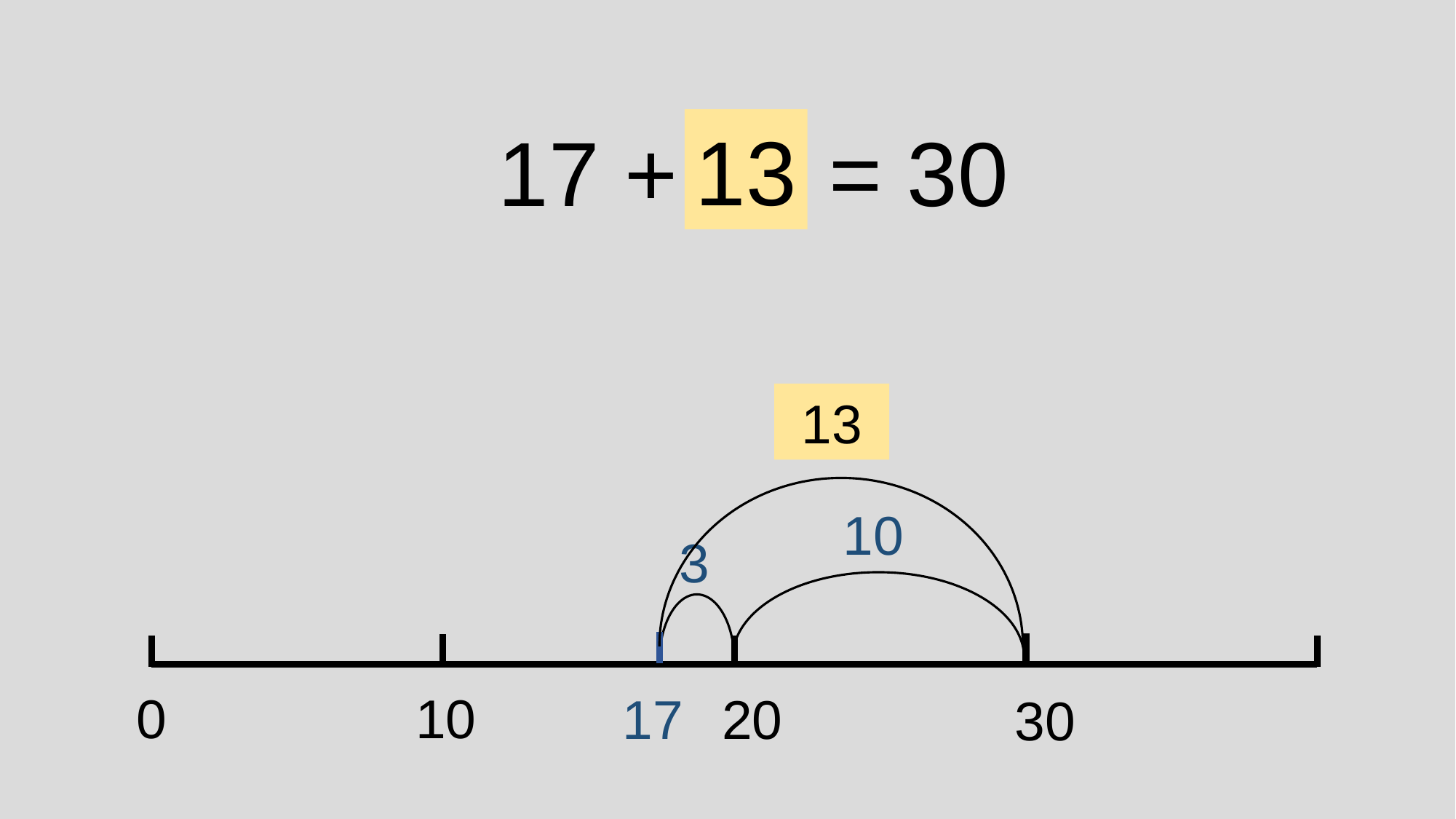

13
17 +  ?  = 30
13

10
3

0
10
17
20
30